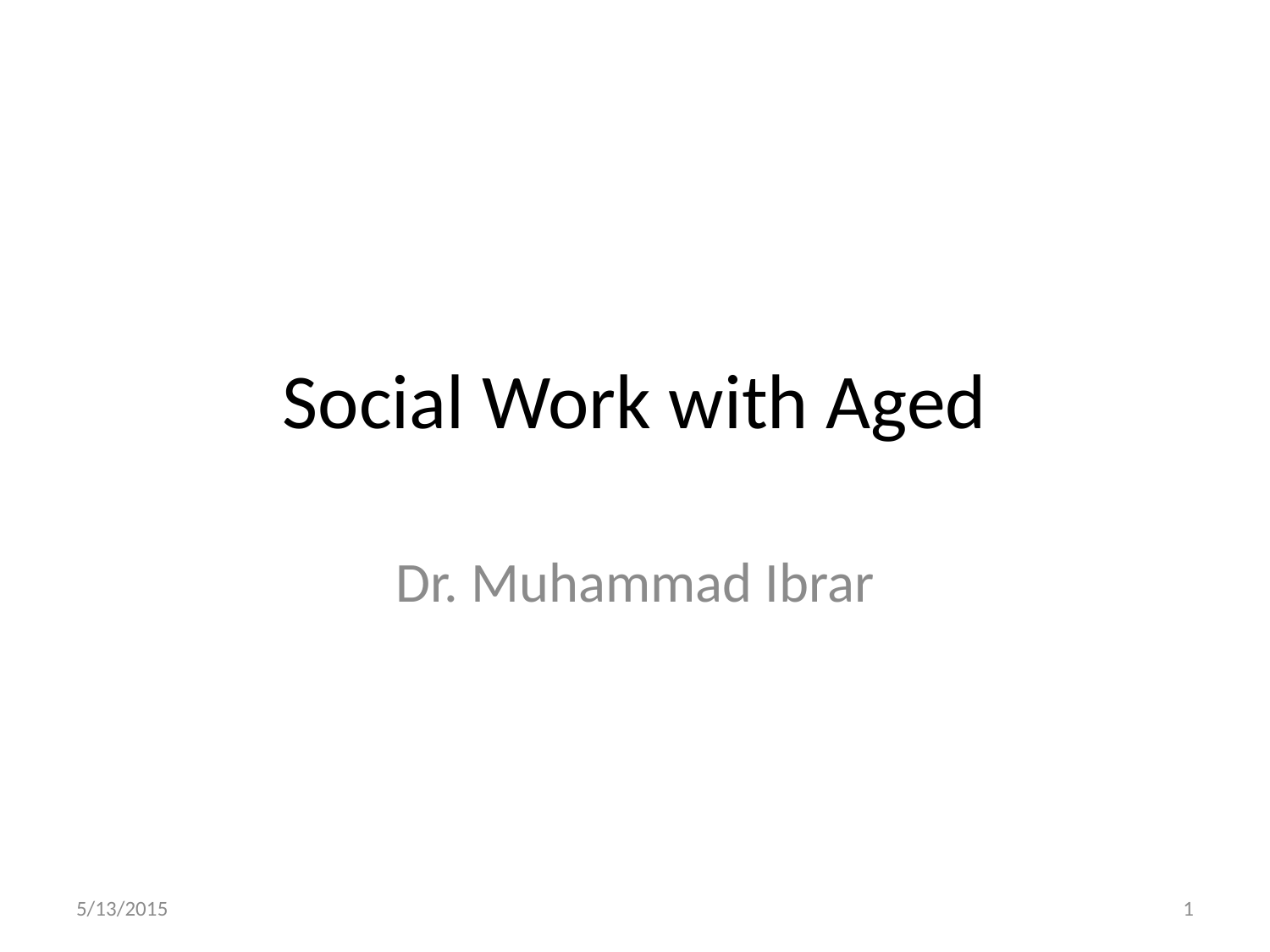

# Social Work with Aged
Dr. Muhammad Ibrar
5/13/2015
1